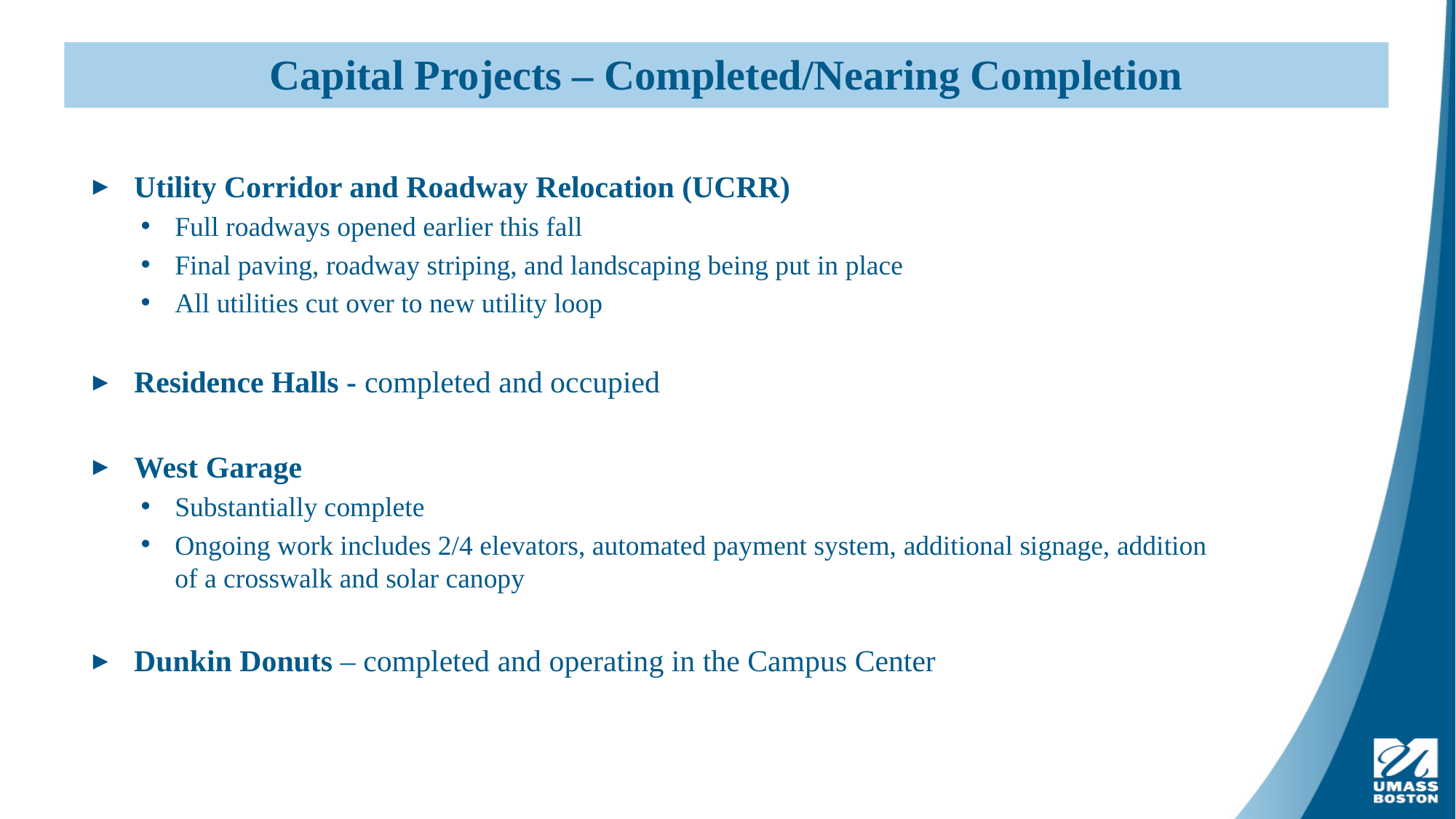

# Capital Projects – Completed/Nearing Completion

Utility Corridor and Roadway Relocation (UCRR)
Full roadways opened earlier this fall
Final paving, roadway striping, and landscaping being put in place
All utilities cut over to new utility loop

Residence Halls - completed and occupied

West Garage
Substantially complete
Ongoing work includes 2/4 elevators, automated payment system, additional signage, addition of a crosswalk and solar canopy

Dunkin Donuts – completed and operating in the Campus Center